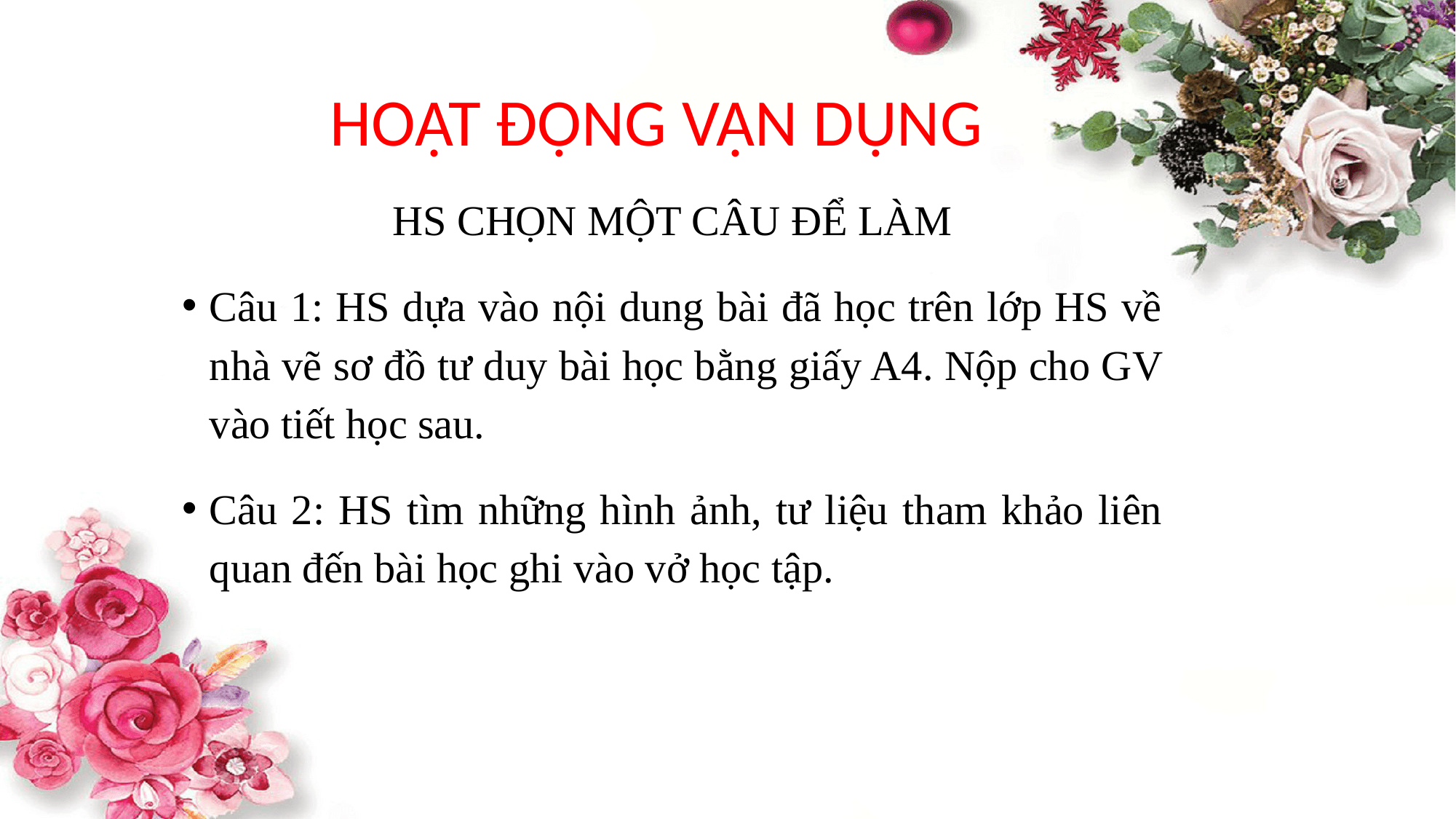

# HOẠT ĐỘNG VẬN DỤNG
HS CHỌN MỘT CÂU ĐỂ LÀM
Câu 1: HS dựa vào nội dung bài đã học trên lớp HS về nhà vẽ sơ đồ tư duy bài học bằng giấy A4. Nộp cho GV vào tiết học sau.
Câu 2: HS tìm những hình ảnh, tư liệu tham khảo liên quan đến bài học ghi vào vở học tập.